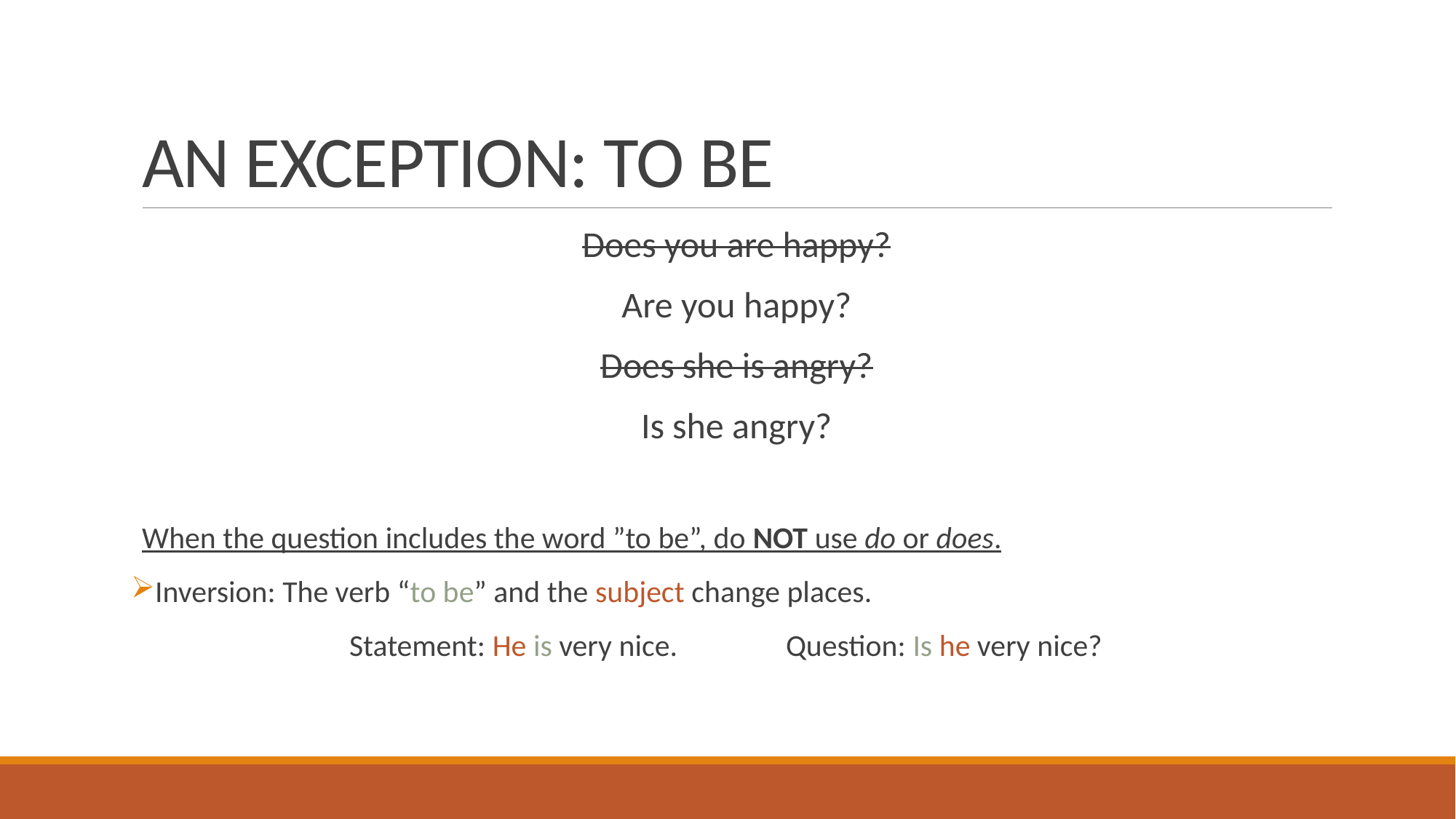

# AN EXCEPTION: TO BE
Does you are happy?
Are you happy?
Does she is angry?
Is she angry?

When the question includes the word ”to be”, do NOT use do or does.
Inversion: The verb “to be” and the subject change places.
		Statement: He is very nice.	Question: Is he very nice?